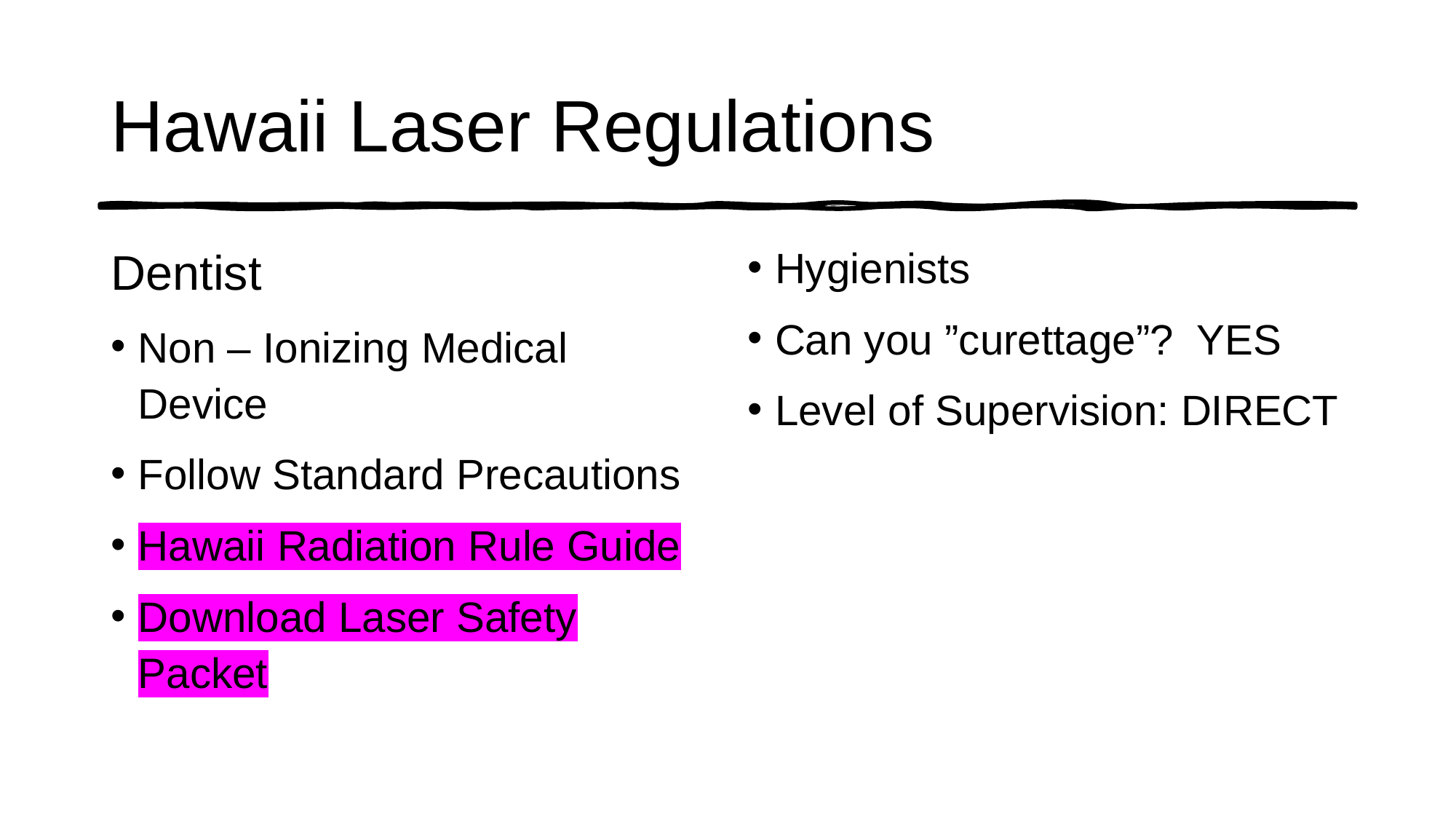

# Hawaii Laser Regulations
Dentist
Non – Ionizing Medical Device
Follow Standard Precautions
Hawaii Radiation Rule Guide
Download Laser Safety Packet

Hygienists
Can you ”curettage”?  YES
Level of Supervision: DIRECT